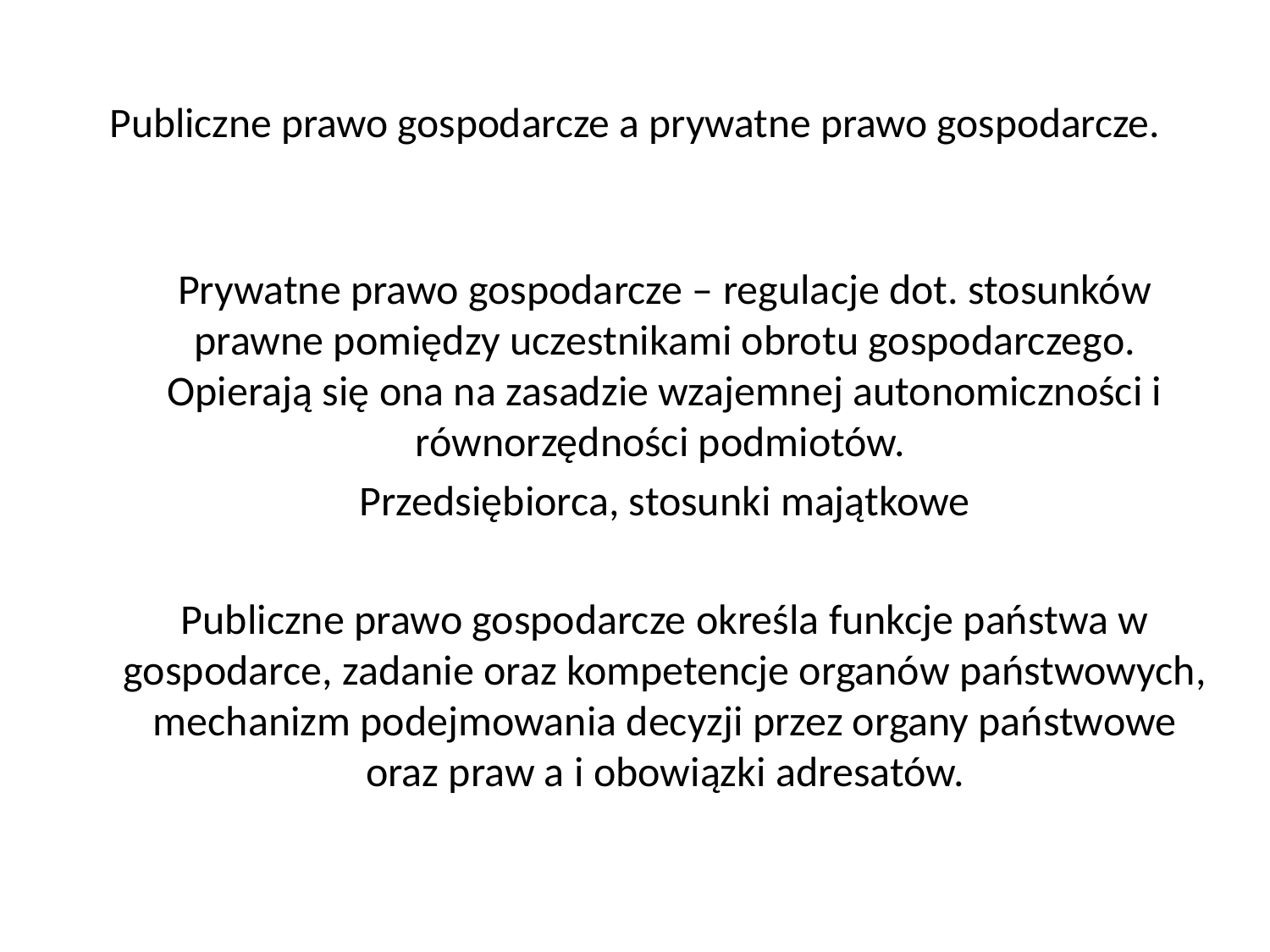

# Publiczne prawo gospodarcze a prywatne prawo gospodarcze.

Prywatne prawo gospodarcze – regulacje dot. stosunków prawne pomiędzy uczestnikami obrotu gospodarczego. Opierają się ona na zasadzie wzajemnej autonomiczności i równorzędności podmiotów.
Przedsiębiorca, stosunki majątkowe

Publiczne prawo gospodarcze określa funkcje państwa w gospodarce, zadanie oraz kompetencje organów państwowych, mechanizm podejmowania decyzji przez organy państwowe oraz praw a i obowiązki adresatów.